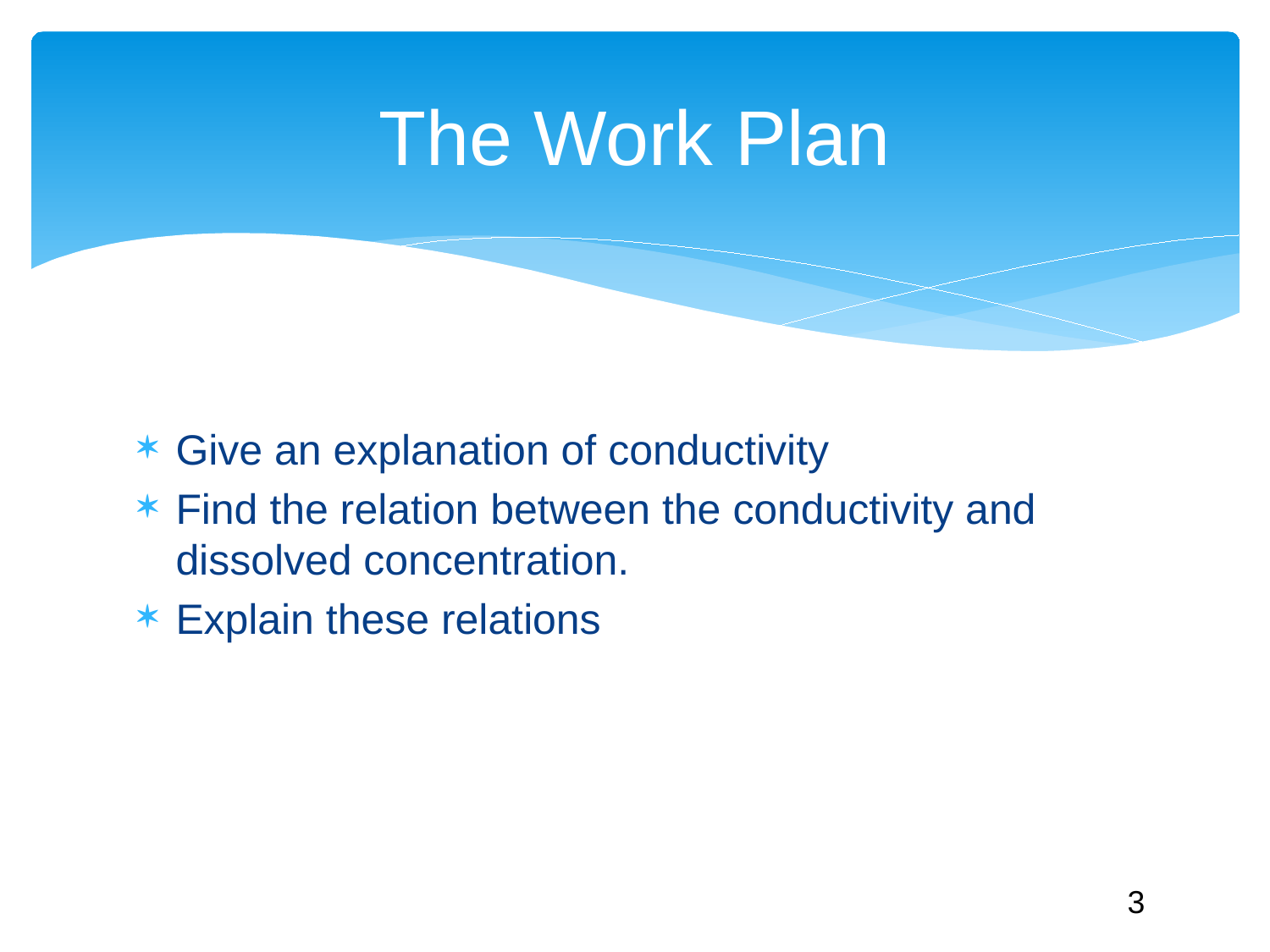

# The Work Plan
Give an explanation of conductivity
Find the relation between the conductivity and dissolved concentration.
Explain these relations
3